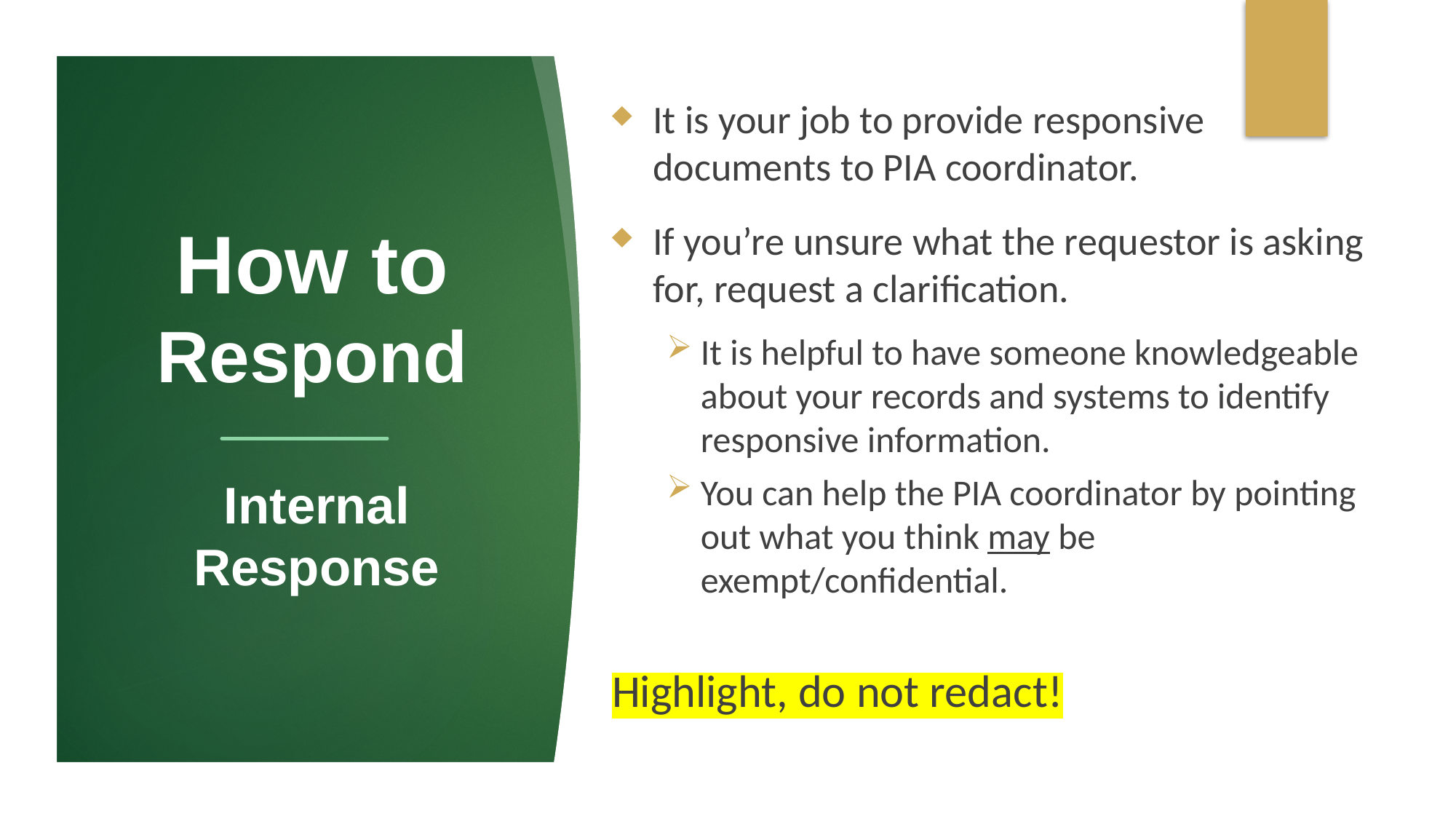

It is your job to provide responsive documents to PIA coordinator.
If you’re unsure what the requestor is asking for, request a clarification.
It is helpful to have someone knowledgeable about your records and systems to identify responsive information.
You can help the PIA coordinator by pointing out what you think may be exempt/confidential.

Highlight, do not redact!

# How to Respond
Internal Response